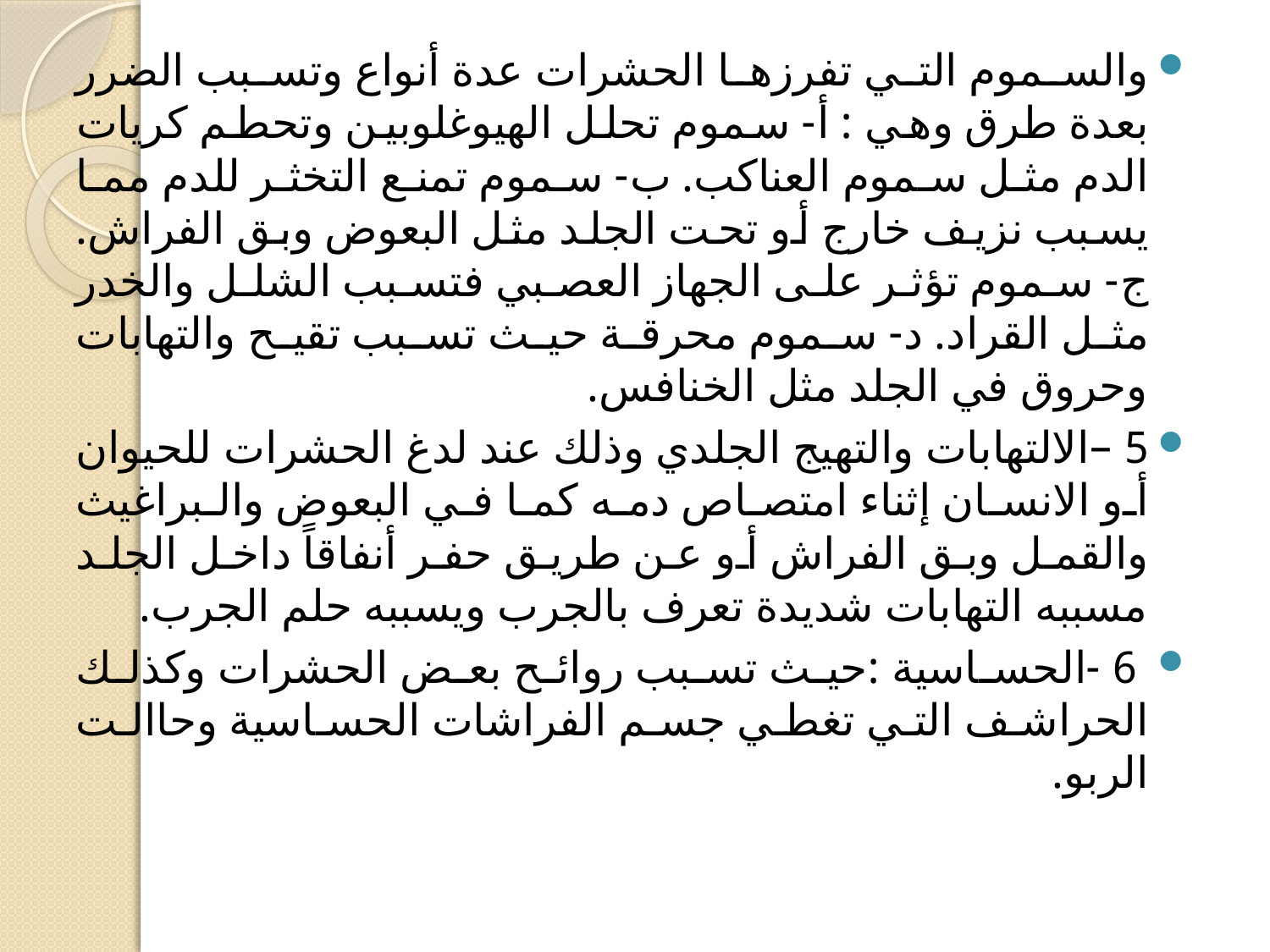

والسموم التي تفرزها الحشرات عدة أنواع وتسبب الضرر بعدة طرق وهي : أ- سموم تحلل الهيوغلوبين وتحطم كريات الدم مثل سموم العناكب. ب- سموم تمنع التخثر للدم مما يسبب نزيف خارج أو تحت الجلد مثل البعوض وبق الفراش. ج- سموم تؤثر على الجهاز العصبي فتسبب الشلل والخدر مثل القراد. د- سموم محرقة حيث تسبب تقيح والتهابات وحروق في الجلد مثل الخنافس.
5 –الالتهابات والتهيج الجلدي وذلك عند لدغ الحشرات للحيوان أو الانسان إثناء امتصاص دمه كما في البعوض والبراغيث والقمل وبق الفراش أو عن طريق حفر أنفاقاً داخل الجلد مسببه التهابات شديدة تعرف بالجرب ويسببه حلم الجرب.
 6 -الحساسية :حيث تسبب روائح بعض الحشرات وكذلك الحراشف التي تغطي جسم الفراشات الحساسية وحاالت الربو.